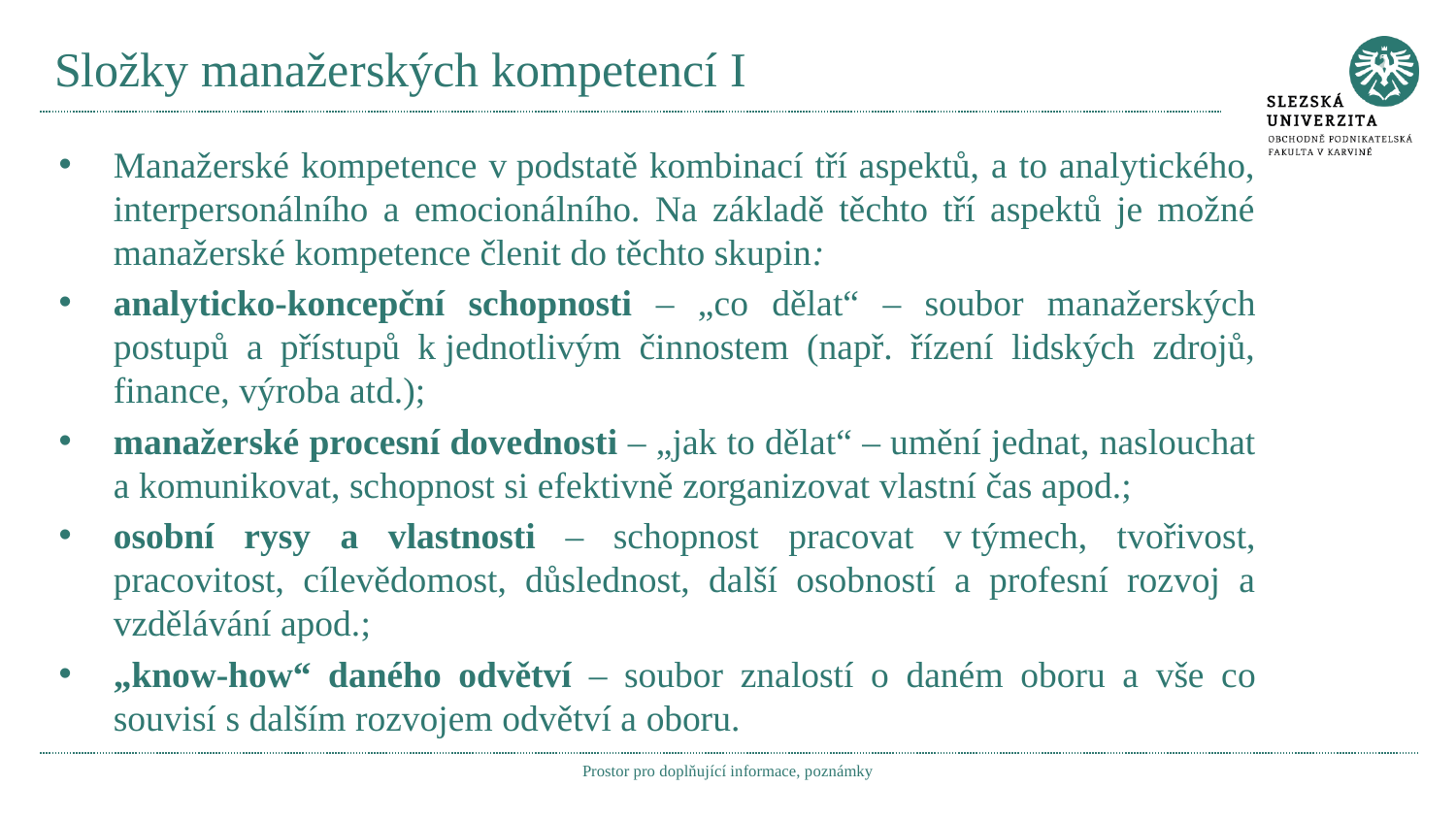

# Složky manažerských kompetencí I
Manažerské kompetence v podstatě kombinací tří aspektů, a to analytického, interpersonálního a emocionálního. Na základě těchto tří aspektů je možné manažerské kompetence členit do těchto skupin:
analyticko-koncepční schopnosti – „co dělat“ – soubor manažerských postupů a přístupů k jednotlivým činnostem (např. řízení lidských zdrojů, finance, výroba atd.);
manažerské procesní dovednosti – „jak to dělat“ – umění jednat, naslouchat a komunikovat, schopnost si efektivně zorganizovat vlastní čas apod.;
osobní rysy a vlastnosti – schopnost pracovat v týmech, tvořivost, pracovitost, cílevědomost, důslednost, další osobností a profesní rozvoj a vzdělávání apod.;
„know-how“ daného odvětví – soubor znalostí o daném oboru a vše co souvisí s dalším rozvojem odvětví a oboru.
Prostor pro doplňující informace, poznámky